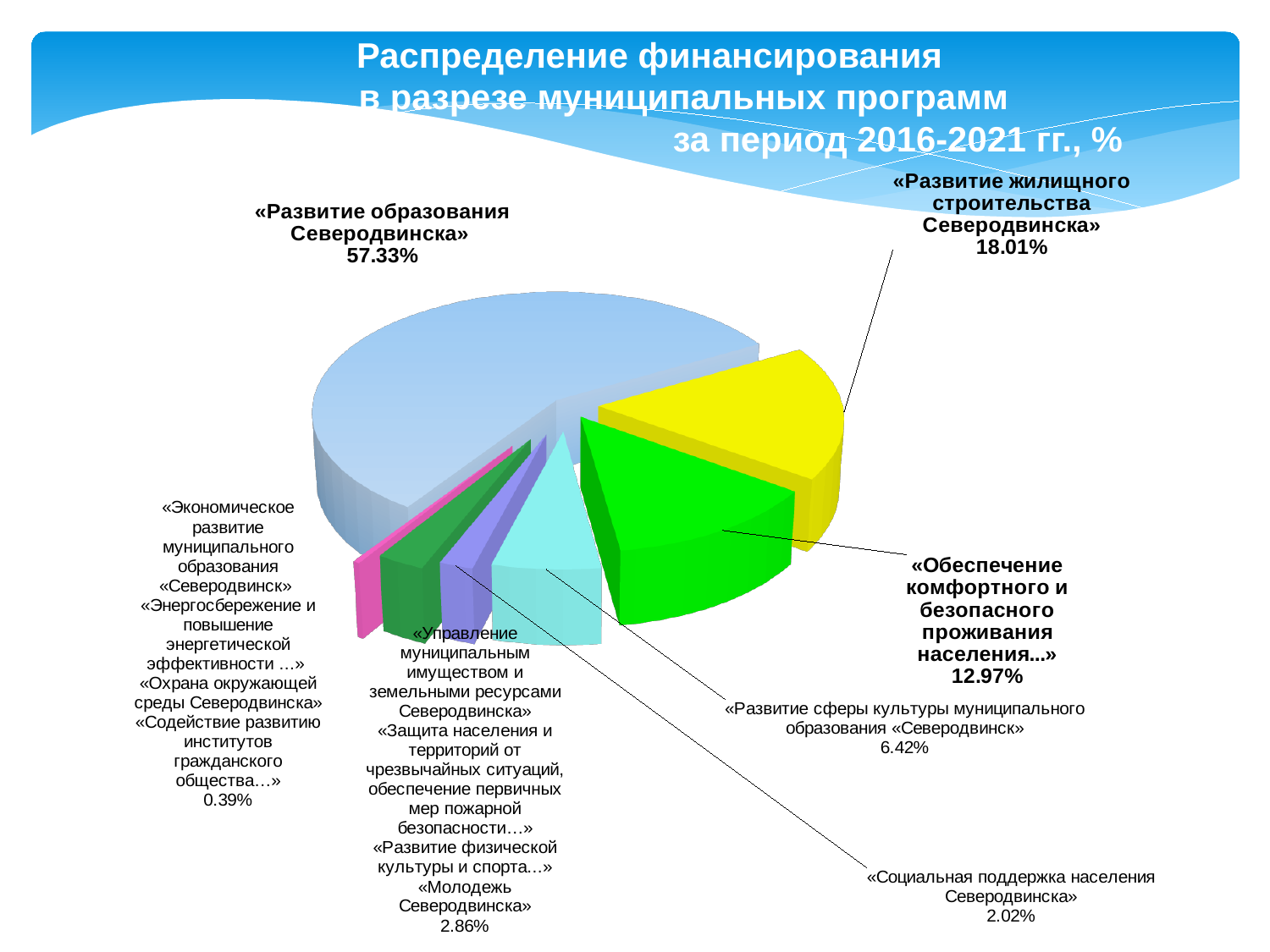

Распределение финансирования
       в разрезе муниципальных программ
                                                  за период 2016-2021 гг., %

[unsupported chart]